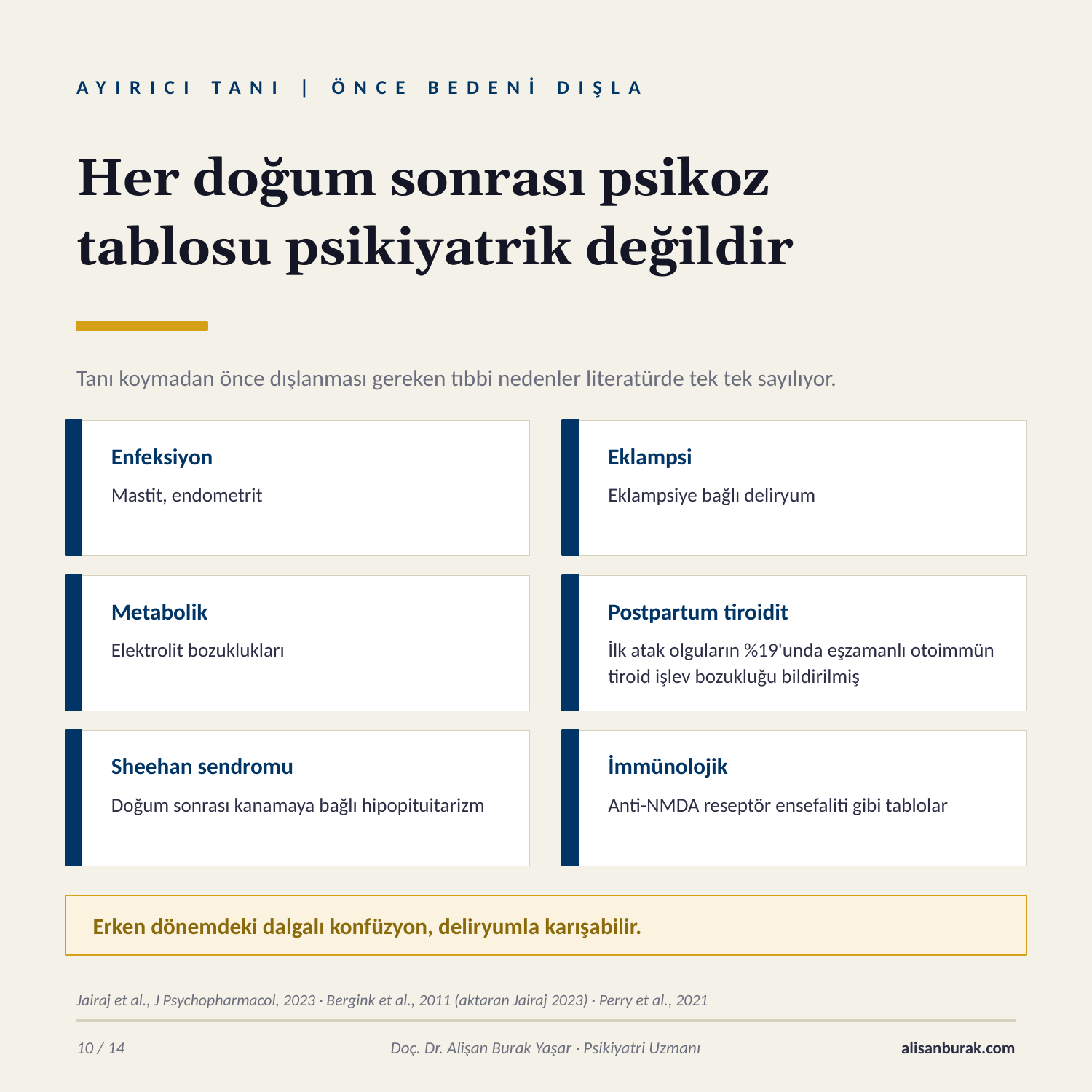

AYIRICI TANI | ÖNCE BEDENİ DIŞLA
Her doğum sonrası psikoz
tablosu psikiyatrik değildir

Tanı koymadan önce dışlanması gereken tıbbi nedenler literatürde tek tek sayılıyor.

Enfeksiyon
Eklampsi
Mastit, endometrit
Eklampsiye bağlı deliryum

Metabolik
Postpartum tiroidit
Elektrolit bozuklukları
İlk atak olguların %19'unda eşzamanlı otoimmün tiroid işlev bozukluğu bildirilmiş

Sheehan sendromu
İmmünolojik
Doğum sonrası kanamaya bağlı hipopituitarizm
Anti-NMDA reseptör ensefaliti gibi tablolar

Erken dönemdeki dalgalı konfüzyon, deliryumla karışabilir.
Jairaj et al., J Psychopharmacol, 2023 · Bergink et al., 2011 (aktaran Jairaj 2023) · Perry et al., 2021

10 / 14
Doç. Dr. Alişan Burak Yaşar · Psikiyatri Uzmanı
alisanburak.com